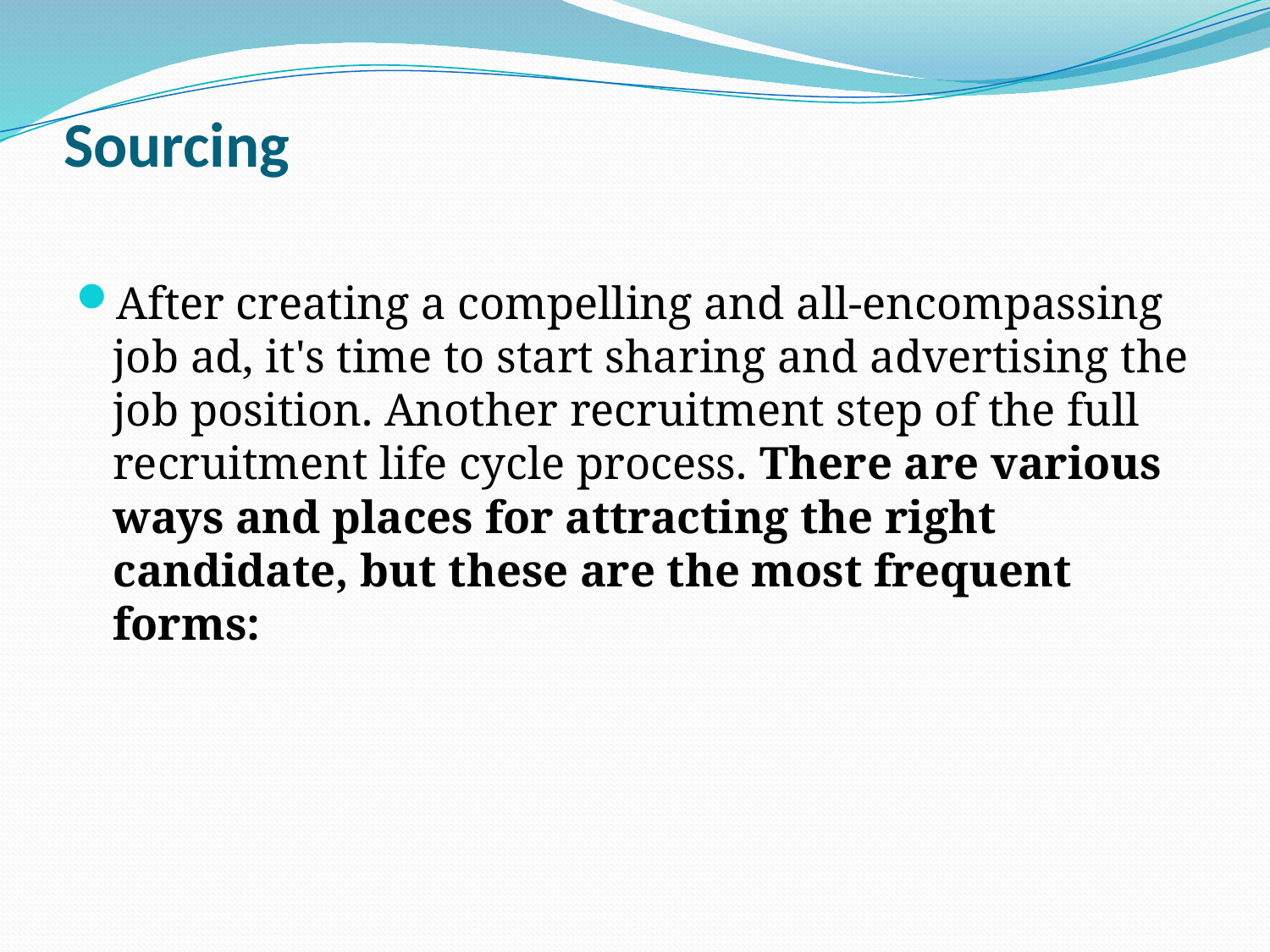

# Sourcing
After creating a compelling and all-encompassing job ad, it's time to start sharing and advertising the job position. Another recruitment step of the full recruitment life cycle process. There are various ways and places for attracting the right candidate, but these are the most frequent forms: